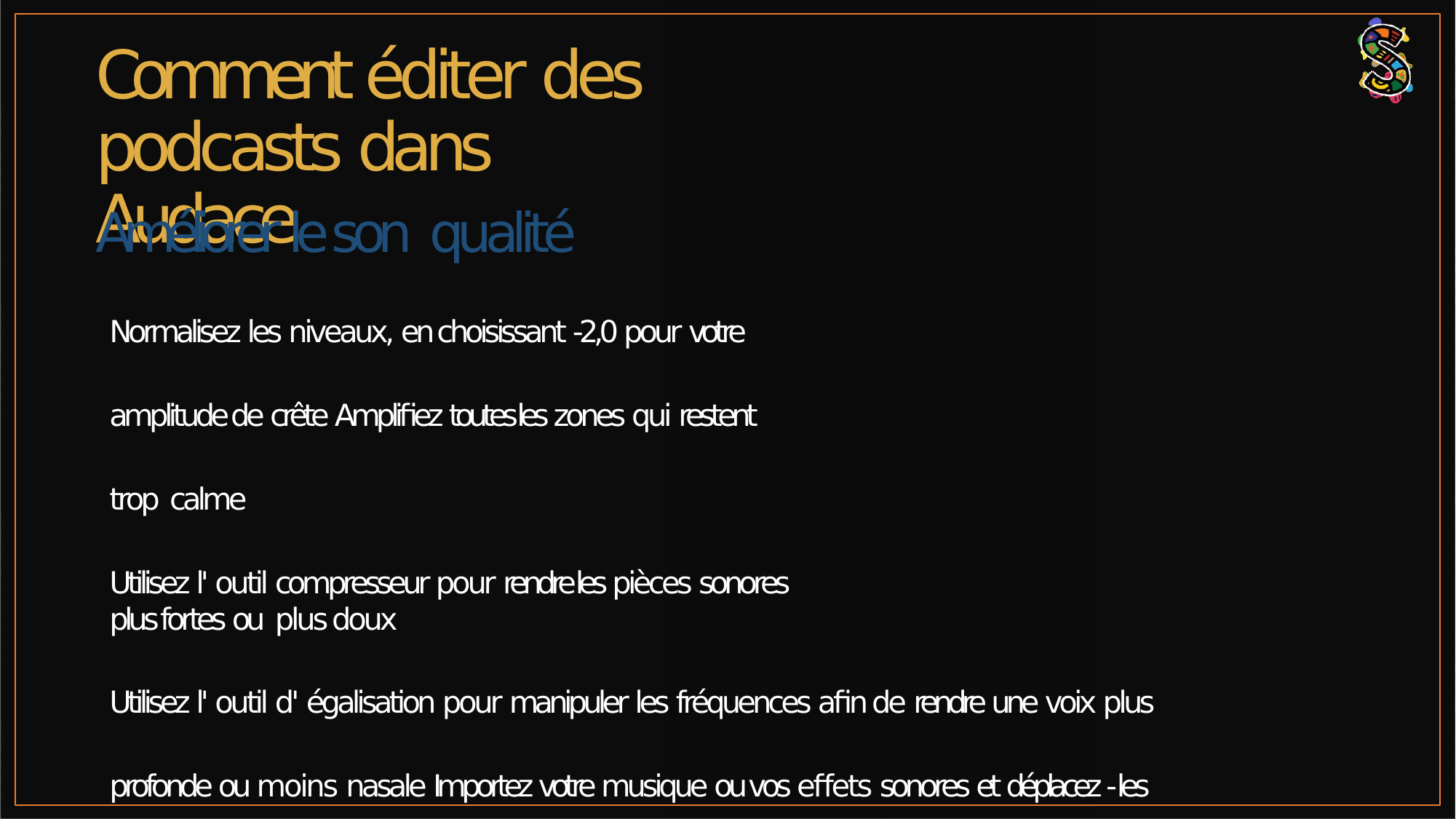

# Comment éditer des podcasts dans Audace
Améliorer le son qualité
Normalisez les niveaux, en choisissant -2,0 pour votre amplitude de crête Amplifiez toutes les zones qui restent trop calme

Utilisez l' outil compresseur pour rendre les pièces sonores plus fortes ou plus doux
Utilisez l' outil d' égalisation pour manipuler les fréquences afin de rendre une voix plus profonde ou moins nasale Importez votre musique ou vos effets sonores et déplacez - les vers la zone souhaitée être

Exportez votre produit final en tant que MP3